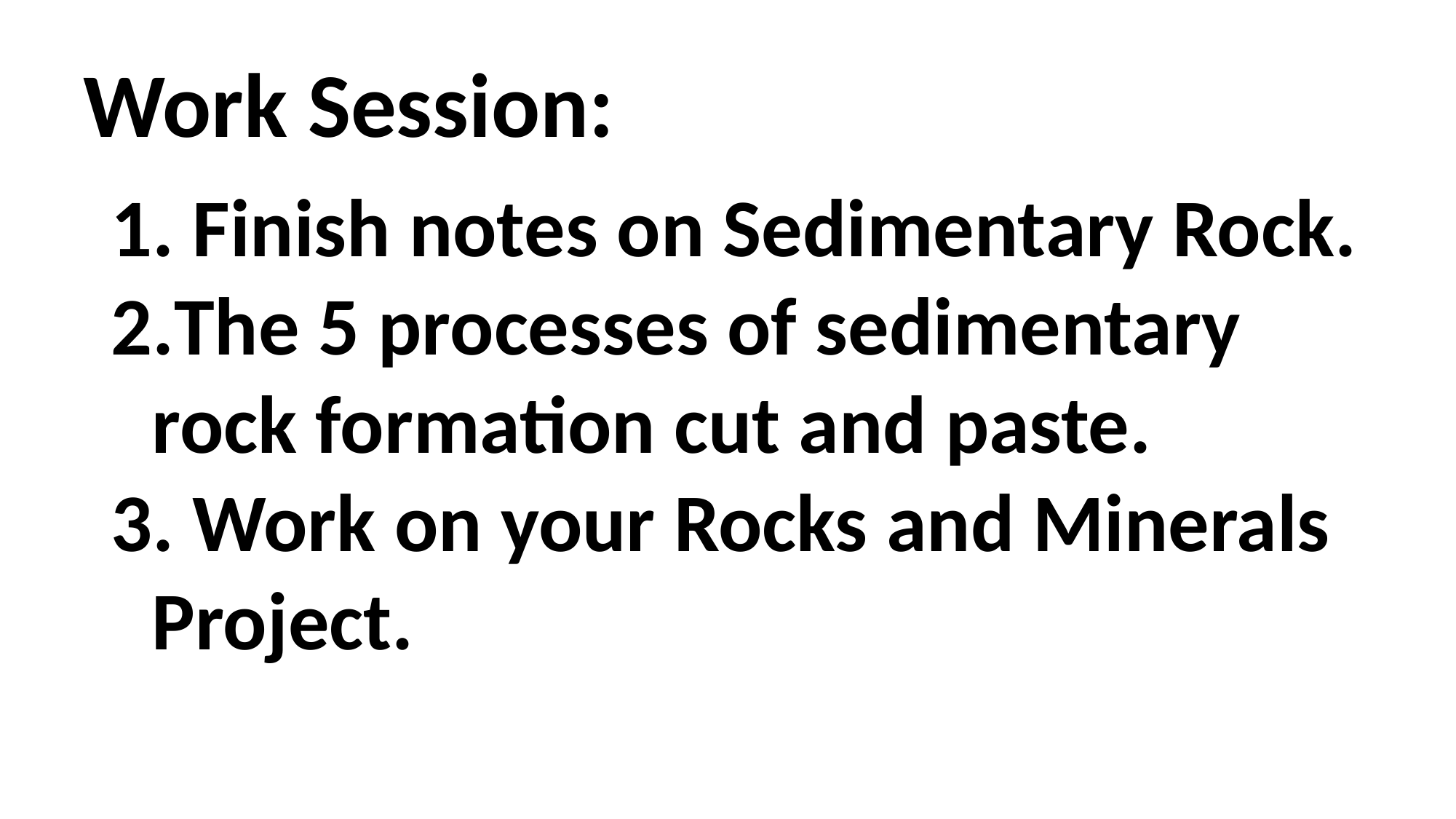

# Work Session:
 Finish notes on Sedimentary Rock.
The 5 processes of sedimentary rock formation cut and paste.
 Work on your Rocks and Minerals Project.